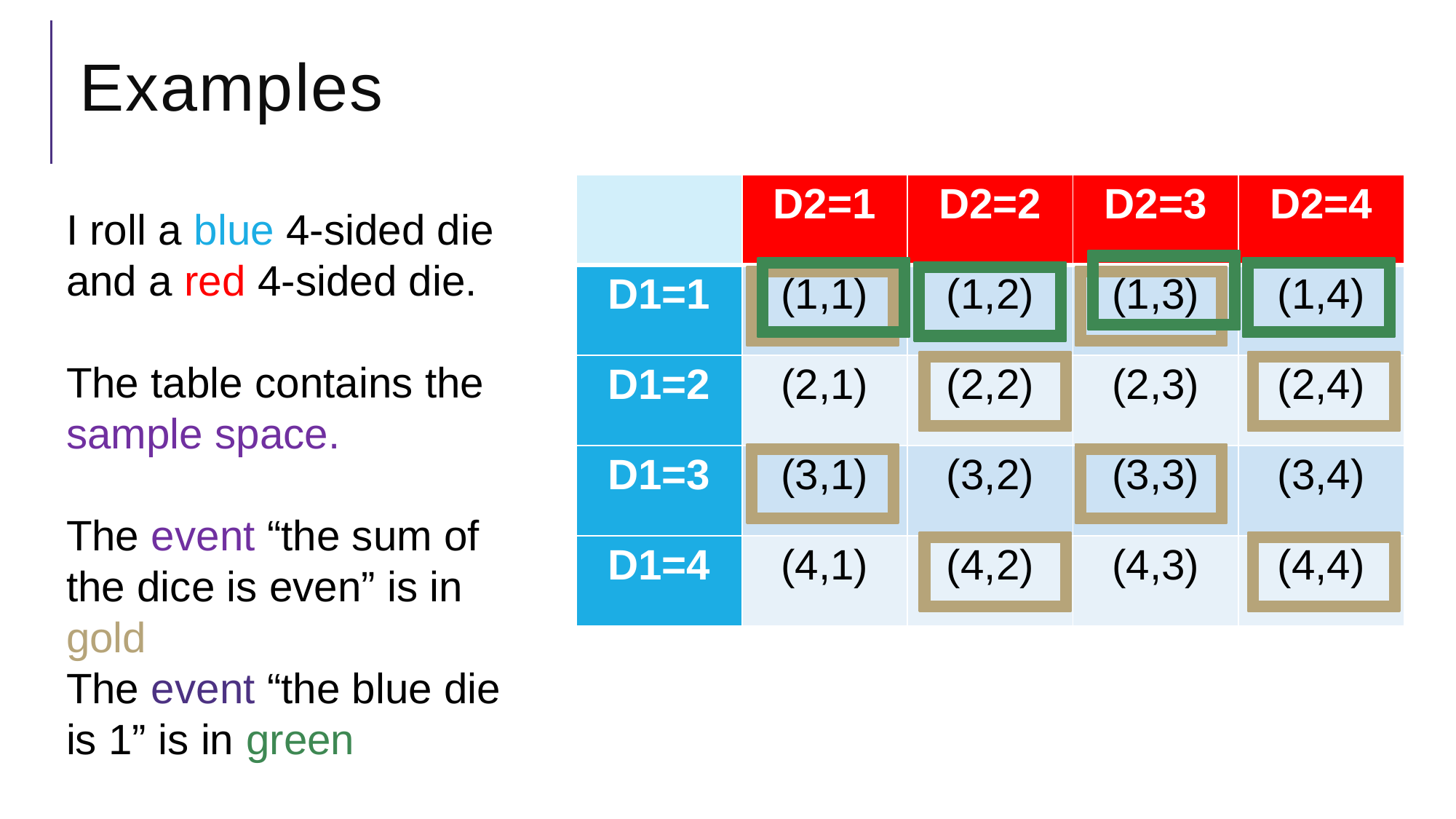

# Examples
|  | D2=1 | D2=2 | D2=3 | D2=4 |
| --- | --- | --- | --- | --- |
| D1=1 | (1,1) | (1,2) | (1,3) | (1,4) |
| D1=2 | (2,1) | (2,2) | (2,3) | (2,4) |
| D1=3 | (3,1) | (3,2) | (3,3) | (3,4) |
| D1=4 | (4,1) | (4,2) | (4,3) | (4,4) |
I roll a blue 4-sided die and a red 4-sided die.

The table contains the sample space.

The event “the sum of the dice is even” is in gold
The event “the blue die is 1” is in green